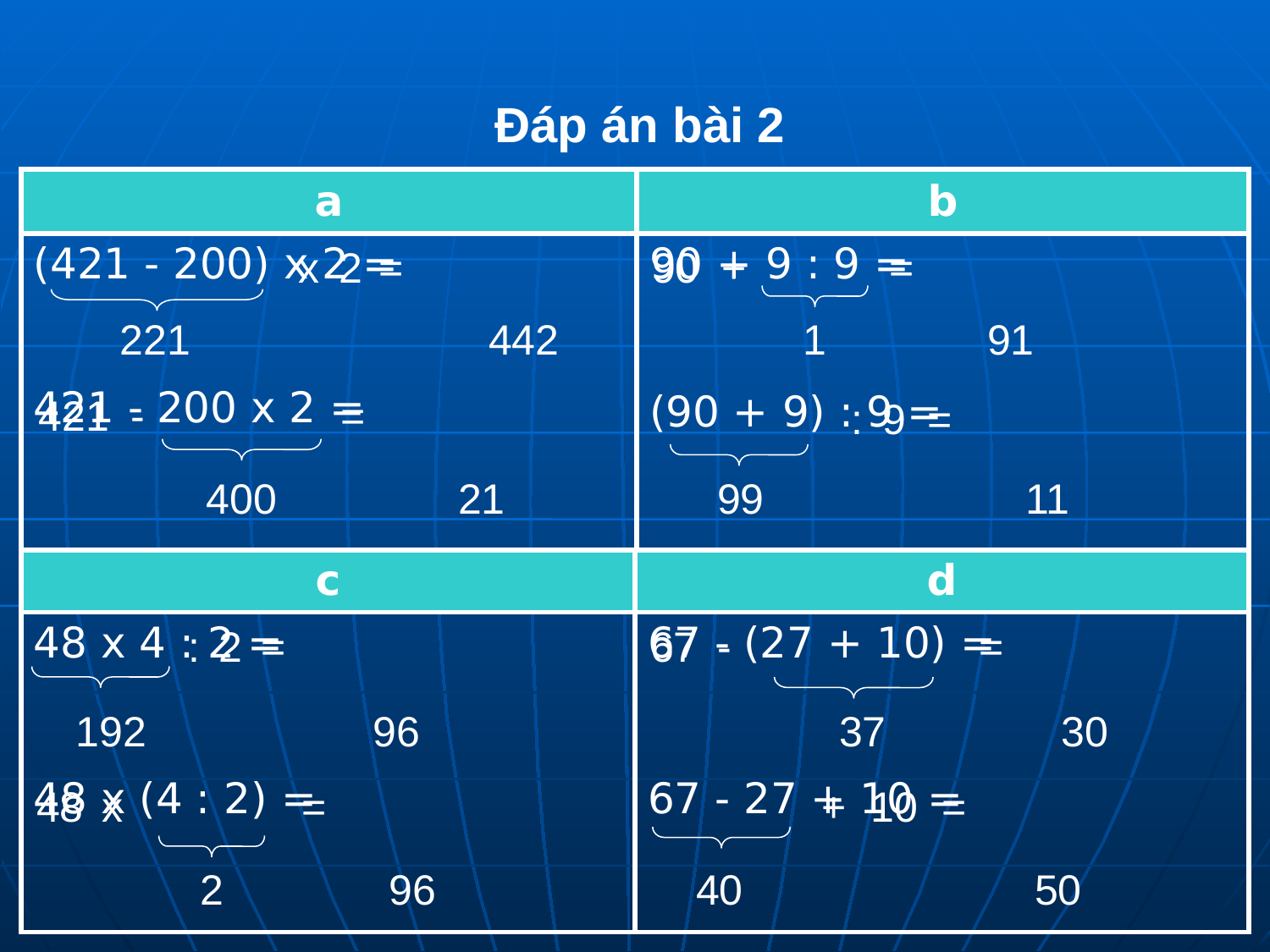

Đáp án bài 2
| a | b |
| --- | --- |
| (421 - 200) x 2 = 421 - 200 x 2 = | 90 + 9 : 9 = (90 + 9) : 9 = |

x
2
=
90
+
=

221
442
1
91

421
-
=

:
9
=
400
21
99
11
| c | d |
| --- | --- |
| 48 x 4 : 2 = 48 x (4 : 2) = | 67 - (27 + 10) = 67 - 27 + 10 = |

:
2
=
67
-
=
192
96
37
30

48
x
=
+
10
=

2
96
40
50